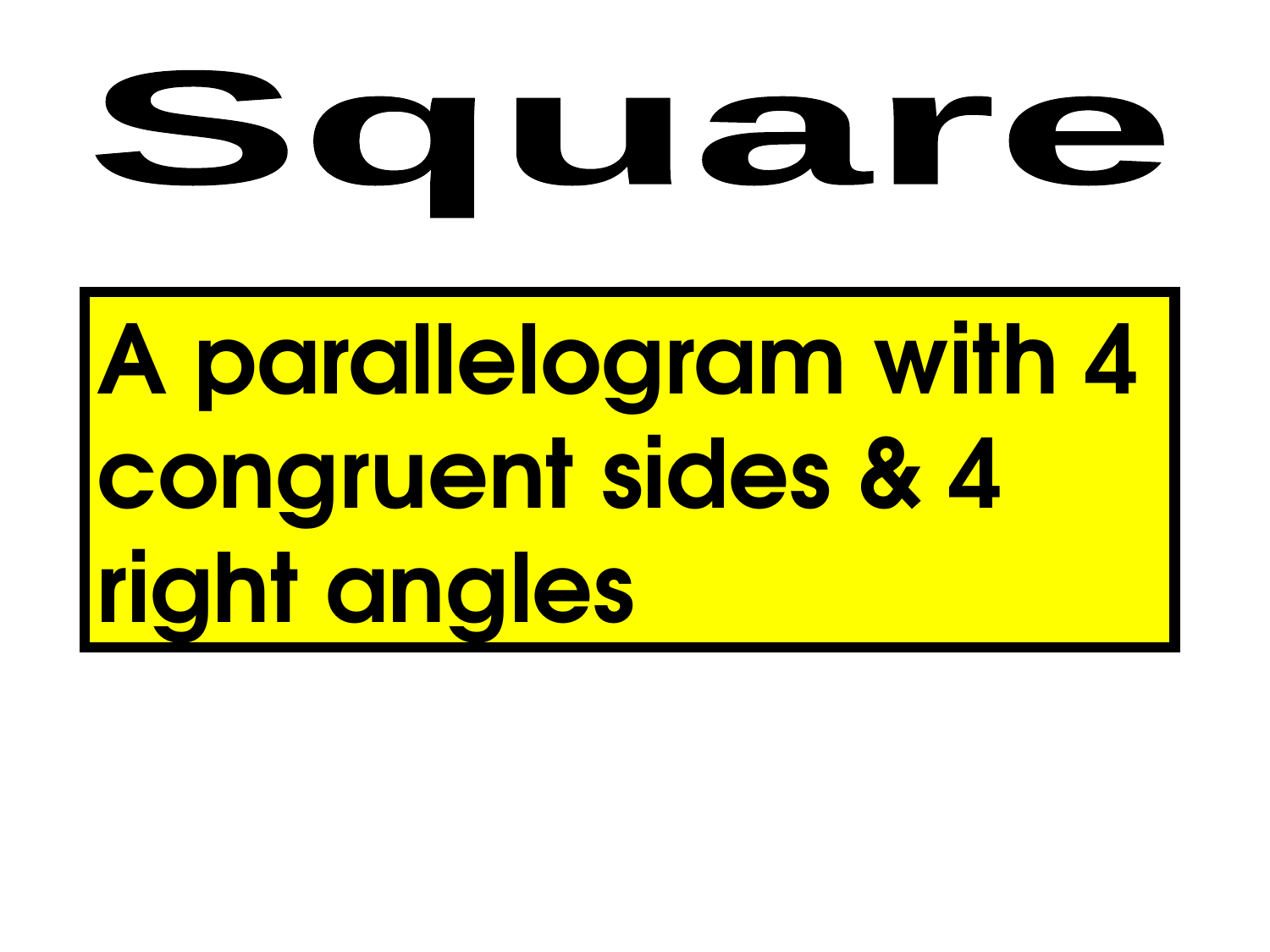

Square
A parallelogram with 4 congruent sides & 4 right angles